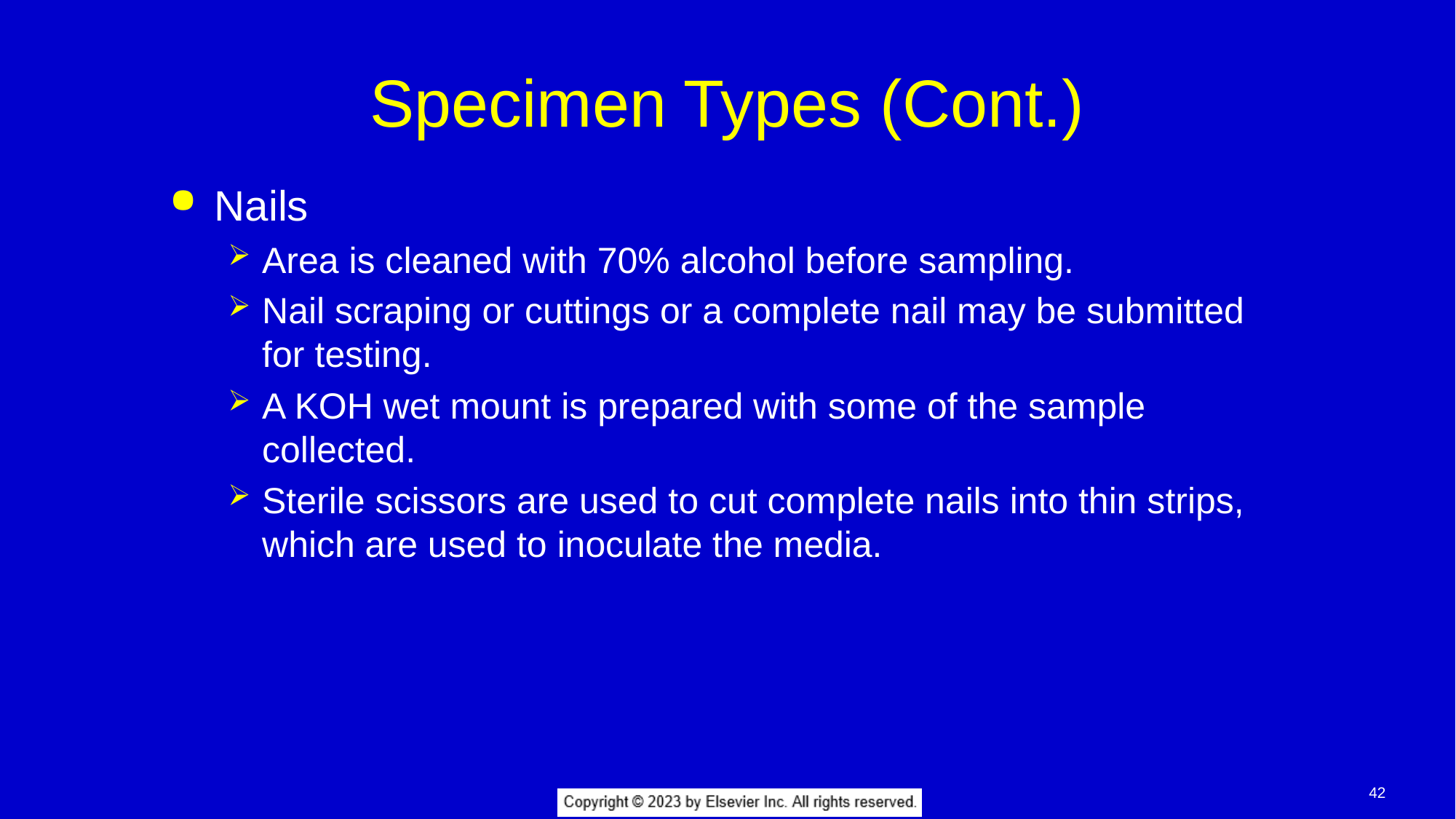

# Specimen Types (Cont.)
Nails
Area is cleaned with 70% alcohol before sampling.
Nail scraping or cuttings or a complete nail may be submitted for testing.
A KOH wet mount is prepared with some of the sample collected.
Sterile scissors are used to cut complete nails into thin strips, which are used to inoculate the media.